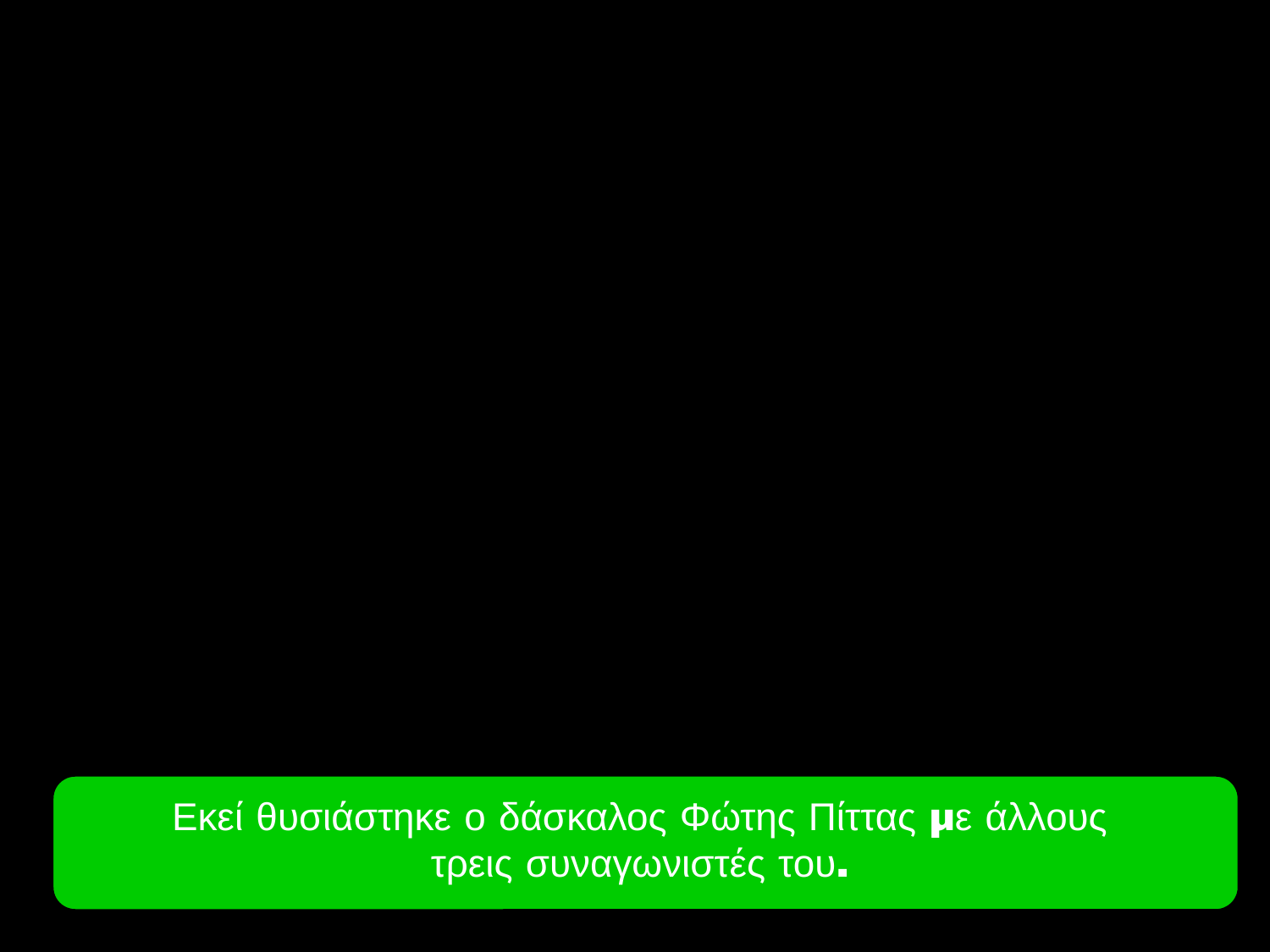

Εκεί θυσιάστηκε ο δάσκαλος Φώτης Πίττας με άλλους
τρεις συναγωνιστές του.